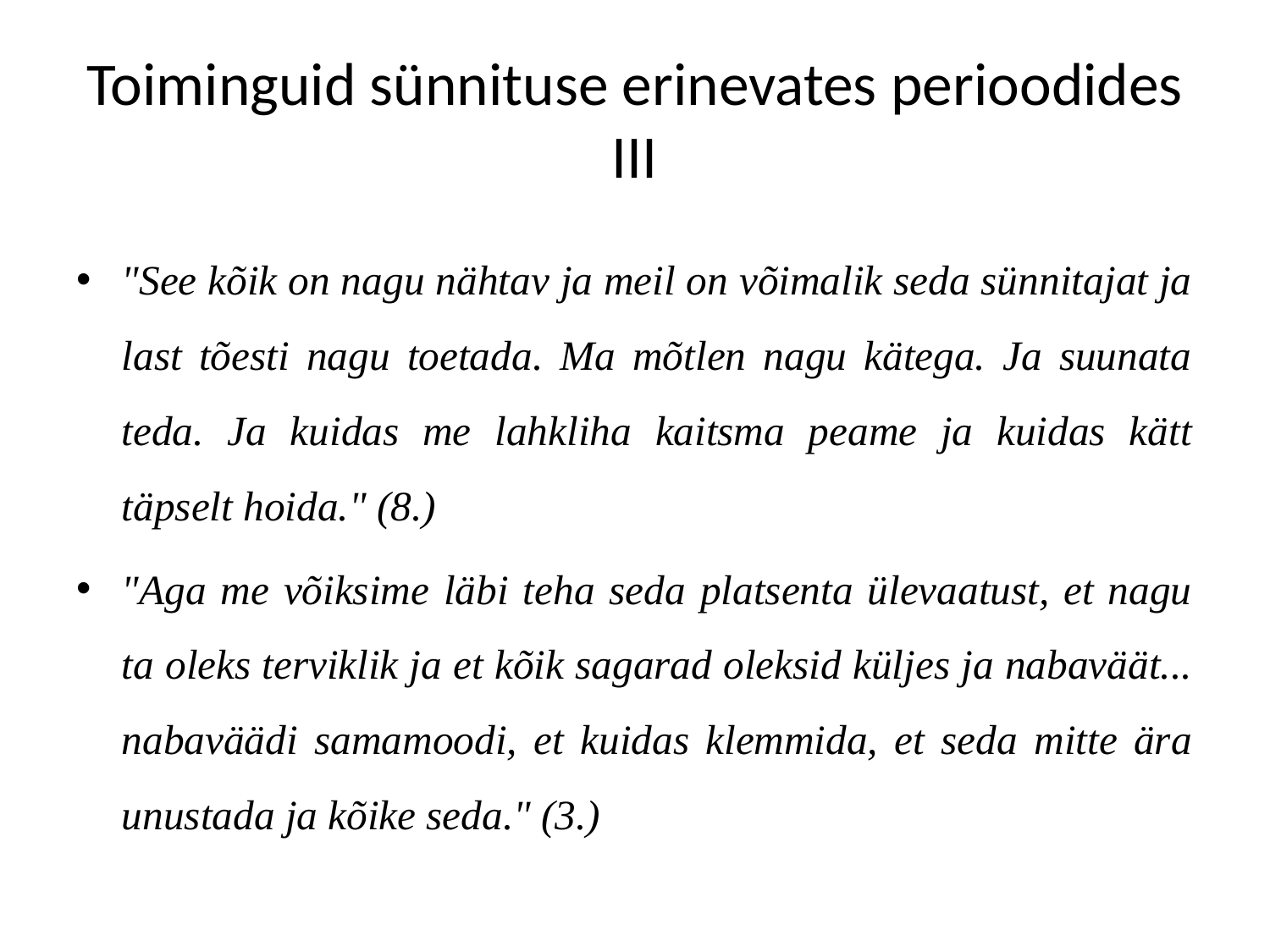

# Toiminguid sünnituse erinevates perioodides III
"See kõik on nagu nähtav ja meil on võimalik seda sünnitajat ja last tõesti nagu toetada. Ma mõtlen nagu kätega. Ja suunata teda. Ja kuidas me lahkliha kaitsma peame ja kuidas kätt täpselt hoida." (8.)
"Aga me võiksime läbi teha seda platsenta ülevaatust, et nagu ta oleks terviklik ja et kõik sagarad oleksid küljes ja nabaväät... nabaväädi samamoodi, et kuidas klemmida, et seda mitte ära unustada ja kõike seda." (3.)